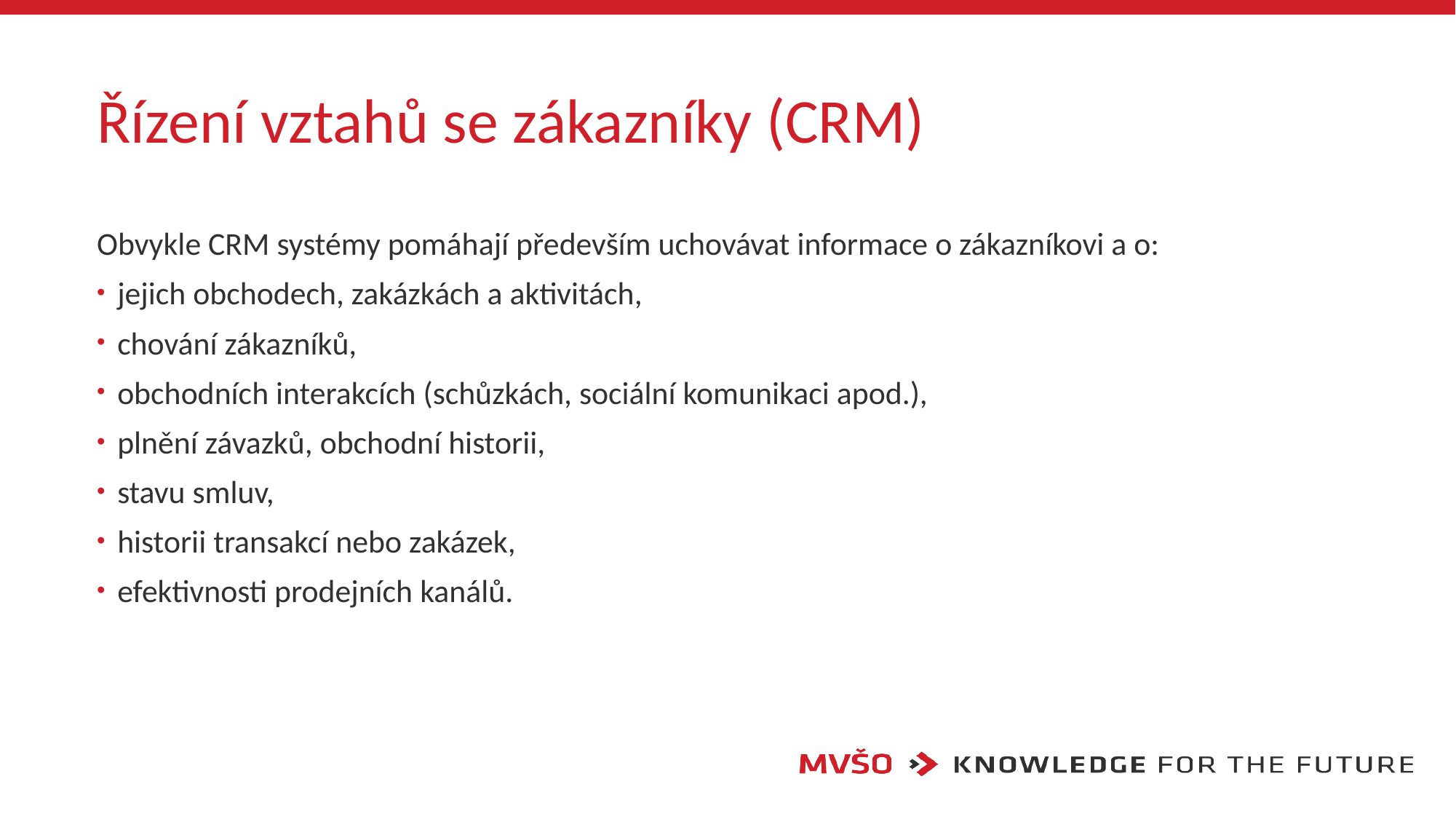

# Řízení vztahů se zákazníky (CRM)
Obvykle CRM systémy pomáhají především uchovávat informace o zákazníkovi a o:
jejich obchodech, zakázkách a aktivitách,
chování zákazníků,
obchodních interakcích (schůzkách, sociální komunikaci apod.),
plnění závazků, obchodní historii,
stavu smluv,
historii transakcí nebo zakázek,
efektivnosti prodejních kanálů.